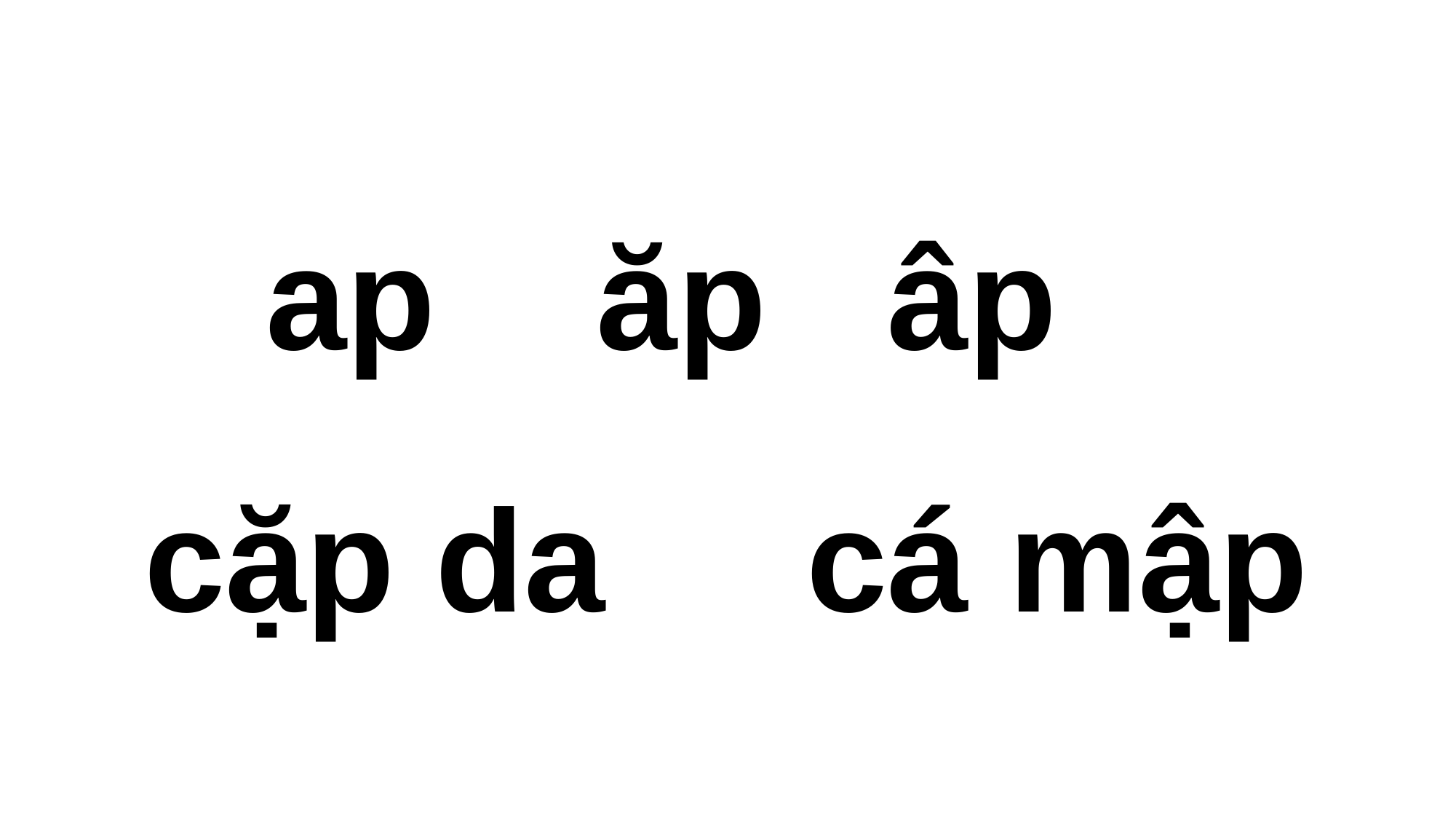

ap    ăp   âp
cặp da     cá mập